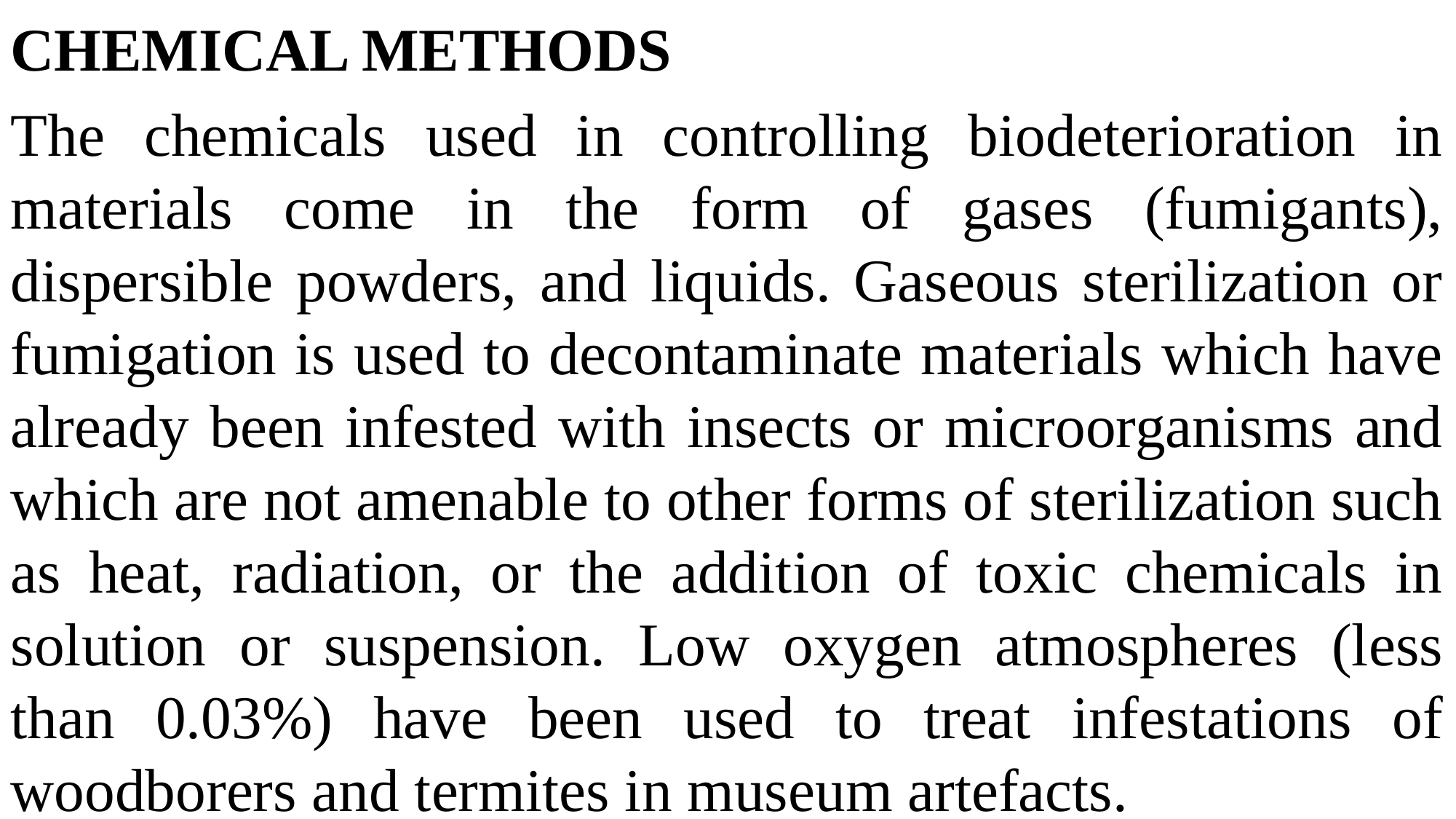

CHEMICAL METHODS
The chemicals used in controlling biodeterioration in materials come in the form of gases (fumigants), dispersible powders, and liquids. Gaseous sterilization or fumigation is used to decontaminate materials which have already been infested with insects or microorganisms and which are not amenable to other forms of sterilization such as heat, radiation, or the addition of toxic chemicals in solution or suspension. Low oxygen atmospheres (less than 0.03%) have been used to treat infestations of woodborers and termites in museum artefacts.